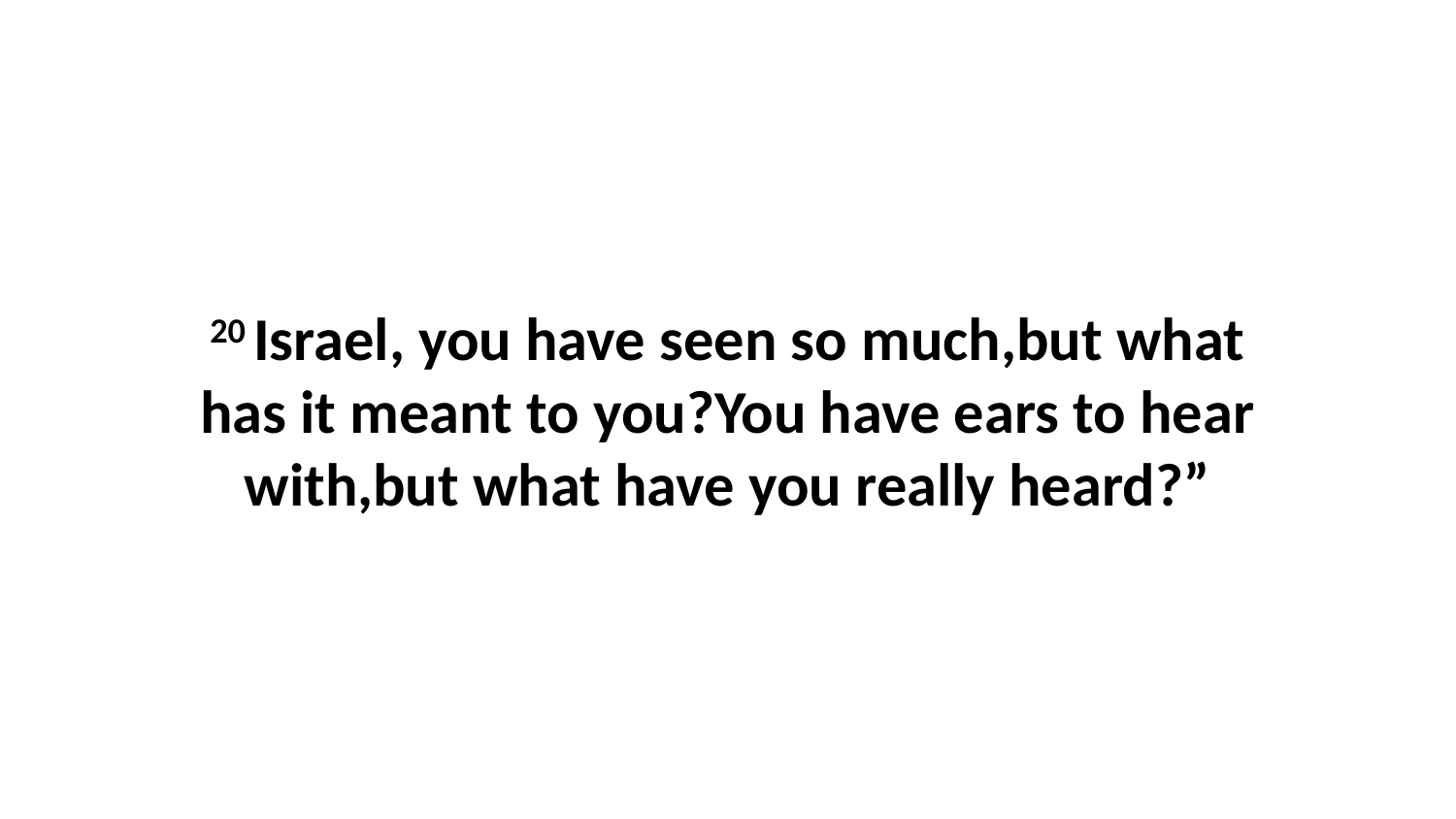

20 Israel, you have seen so much,but what has it meant to you?You have ears to hear with,but what have you really heard?”